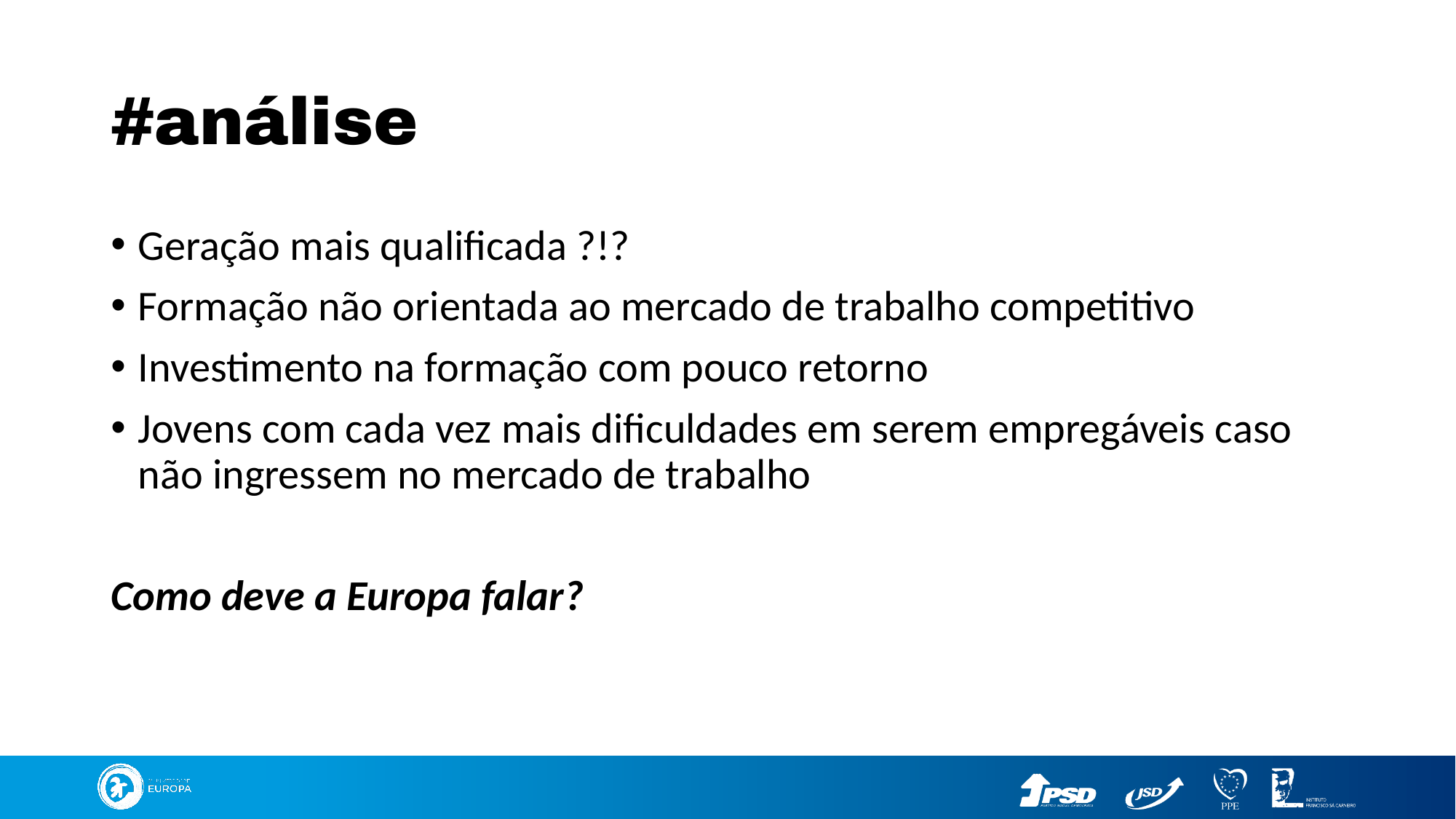

# #análise
Geração mais qualificada ?!?
Formação não orientada ao mercado de trabalho competitivo
Investimento na formação com pouco retorno
Jovens com cada vez mais dificuldades em serem empregáveis caso não ingressem no mercado de trabalho

Como deve a Europa falar?